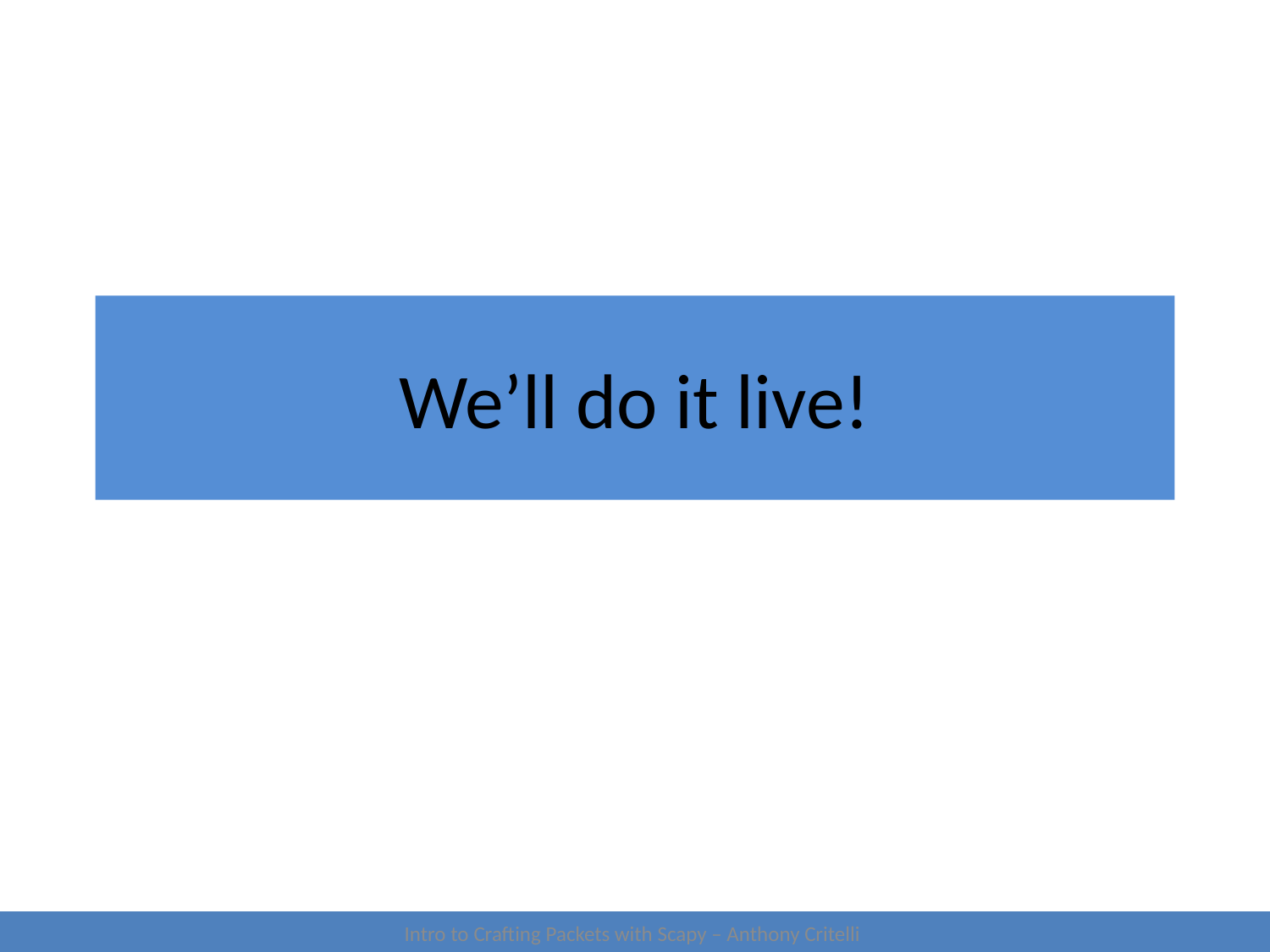

# We’ll do it live!
Intro to Crafting Packets with Scapy – Anthony Critelli